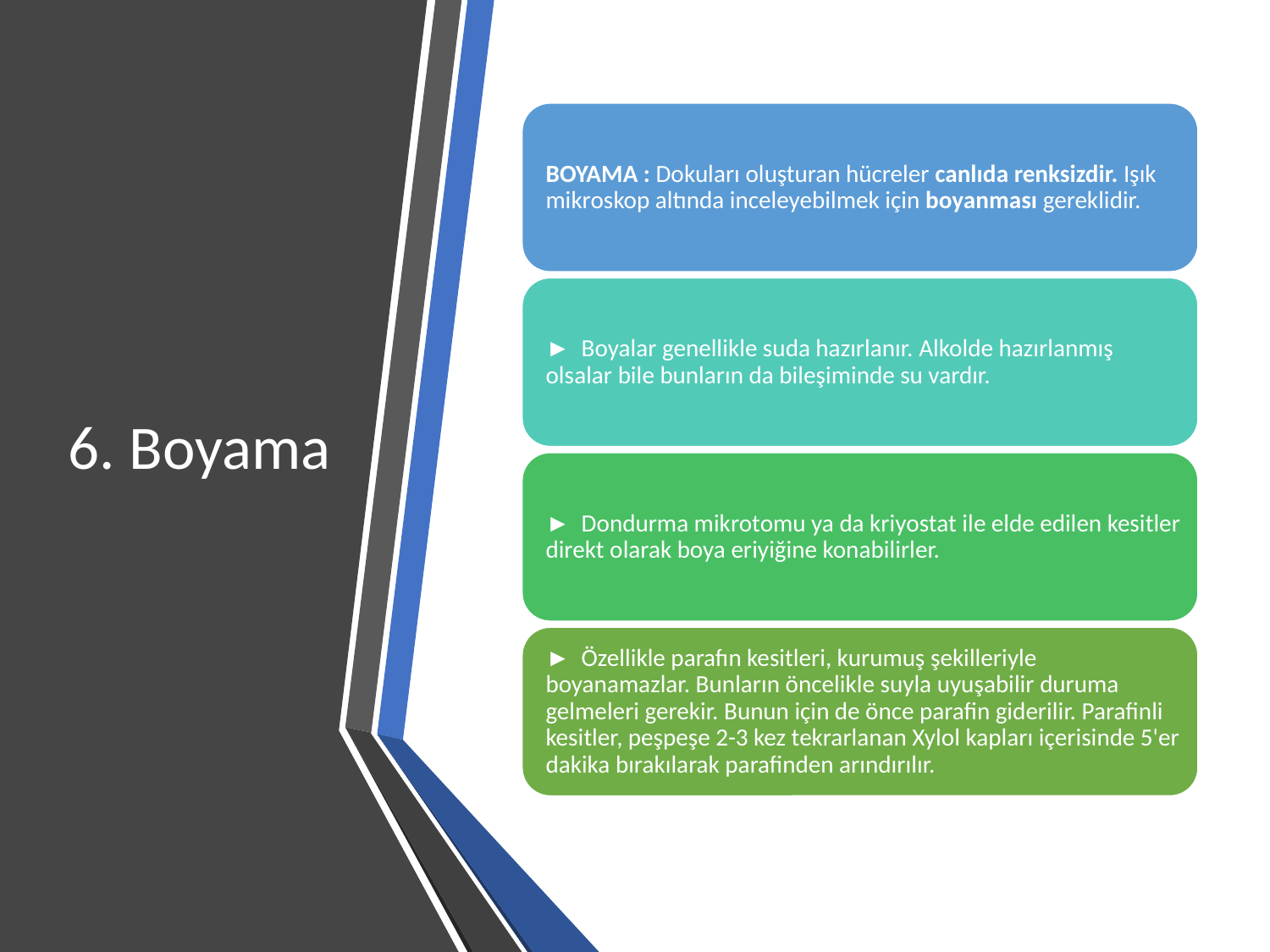

# 6. Boyama
BOYAMA : Dokuları oluşturan hücreler canlıda renksizdir. Işık mikroskop altında inceleyebilmek için boyanması gereklidir.
►  Boyalar genellikle suda hazırlanır. Alkolde hazırlanmış olsalar bile bunların da bileşiminde su vardır.
►  Dondurma mikrotomu ya da kriyostat ile elde edilen kesitler direkt olarak boya eriyiğine konabilirler.
►  Özellikle parafın kesitleri, kurumuş şekilleriyle boyanamazlar. Bunların öncelikle suyla uyuşabilir duruma gelmeleri gerekir. Bunun için de önce parafin giderilir. Parafinli kesitler, peşpeşe 2-3 kez tekrarlanan Xylol kapları içerisinde 5'er dakika bırakılarak parafinden arındırılır.